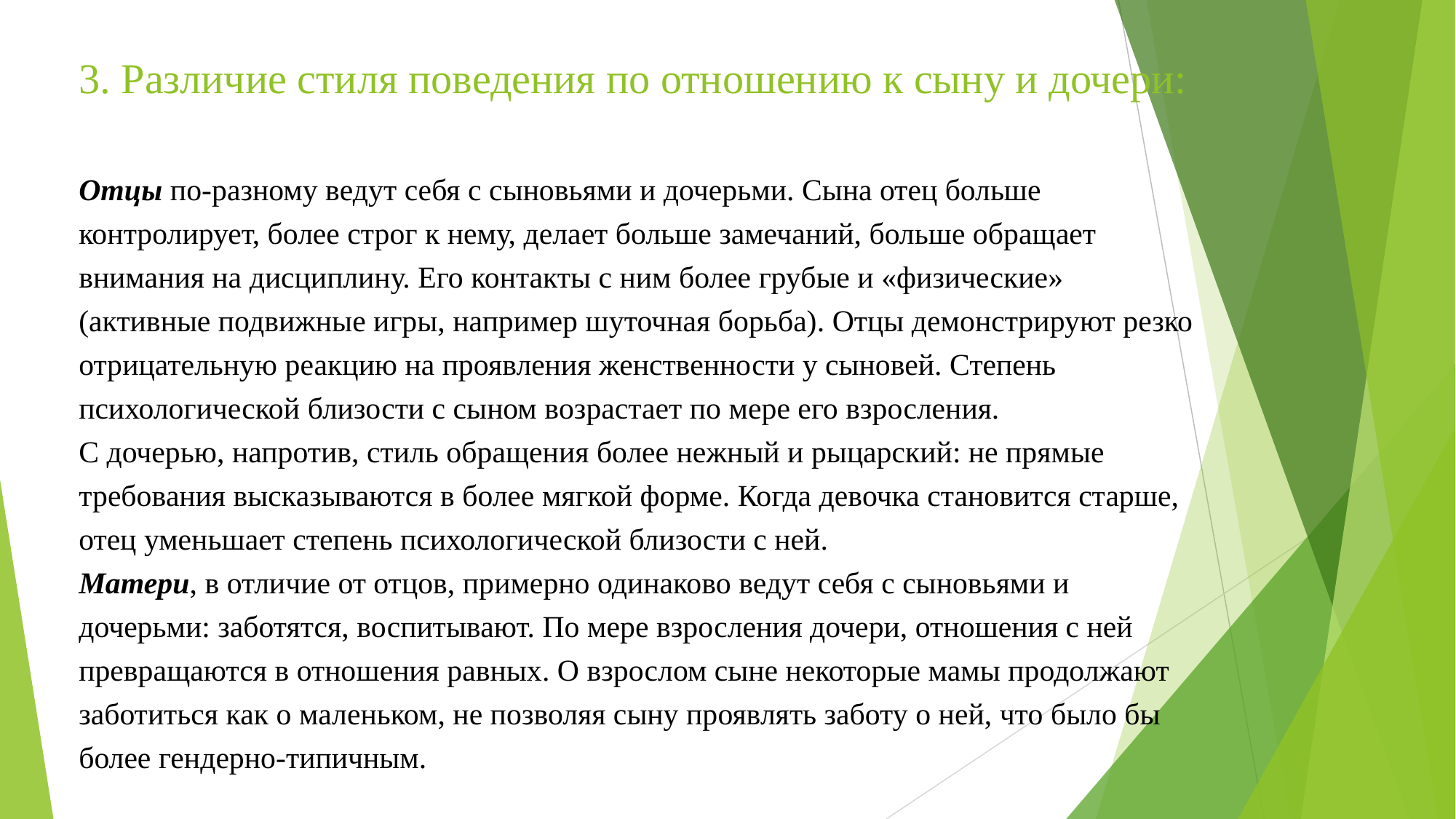

# 3. Различие стиля поведения по отношению к сыну и дочери: Отцы по-разному ведут себя с сыновьями и дочерьми. Сына отец больше контролирует, более строг к нему, делает больше замечаний, больше обращает внимания на дисциплину. Его контакты с ним более грубые и «физические» (активные подвижные игры, например шуточная борьба). Отцы демонстрируют резко отрицательную реакцию на проявления женственности у сыновей. Степень психологической близости с сыном возрастает по мере его взросления. С дочерью, напротив, стиль обращения более нежный и рыцарский: не прямые требования высказываются в более мягкой форме. Когда девочка становится старше, отец уменьшает степень психологической близости с ней. Матери, в отличие от отцов, примерно одинаково ведут себя с сыновьями и дочерьми: заботятся, воспитывают. По мере взросления дочери, отношения с ней превращаются в отношения равных. О взрослом сыне некоторые мамы продолжают заботиться как о маленьком, не позволяя сыну проявлять заботу о ней, что было бы более гендерно-типичным.